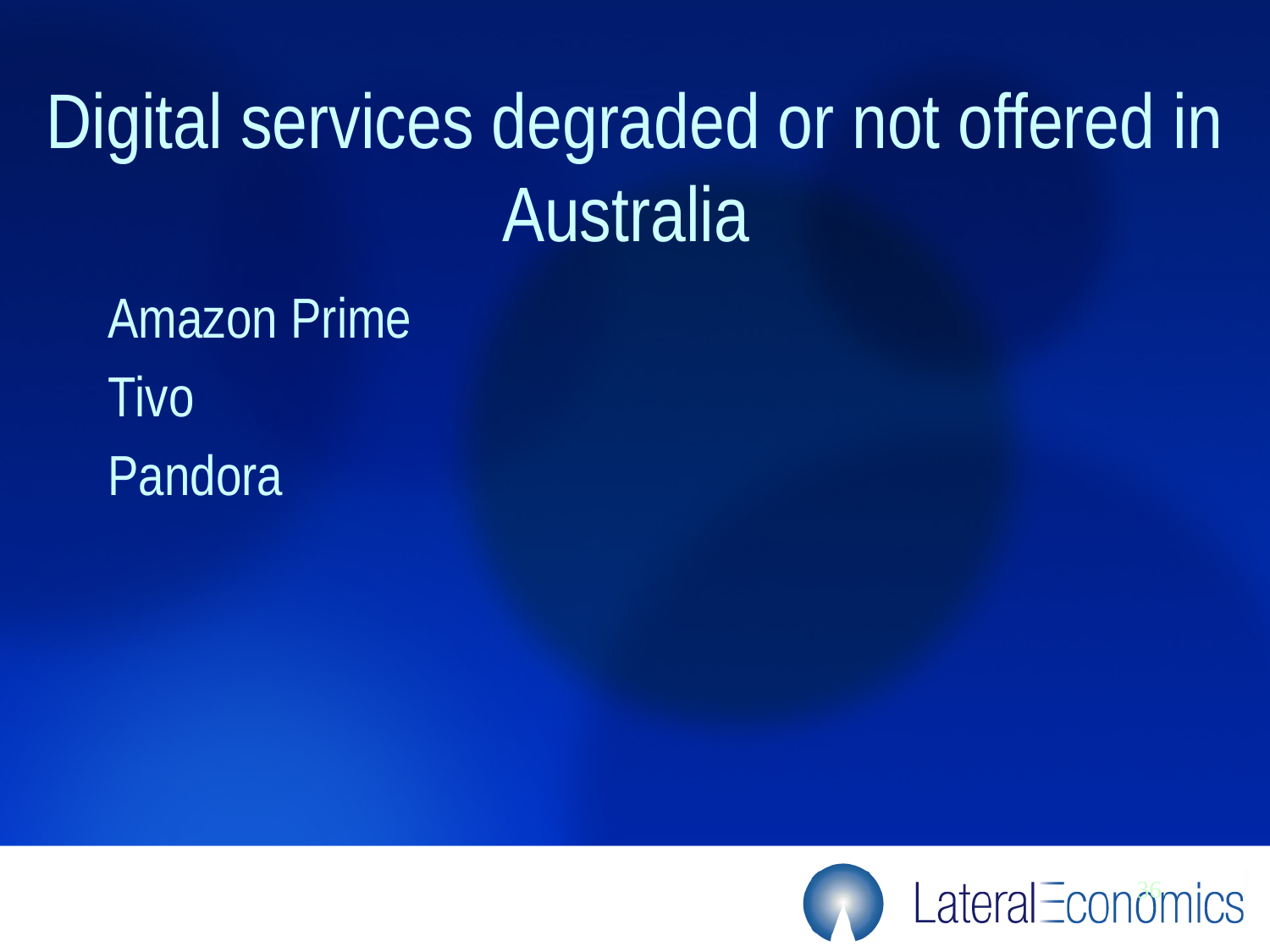

# Digital services degraded or not offered in Australia
Amazon Prime
Tivo
Pandora

36